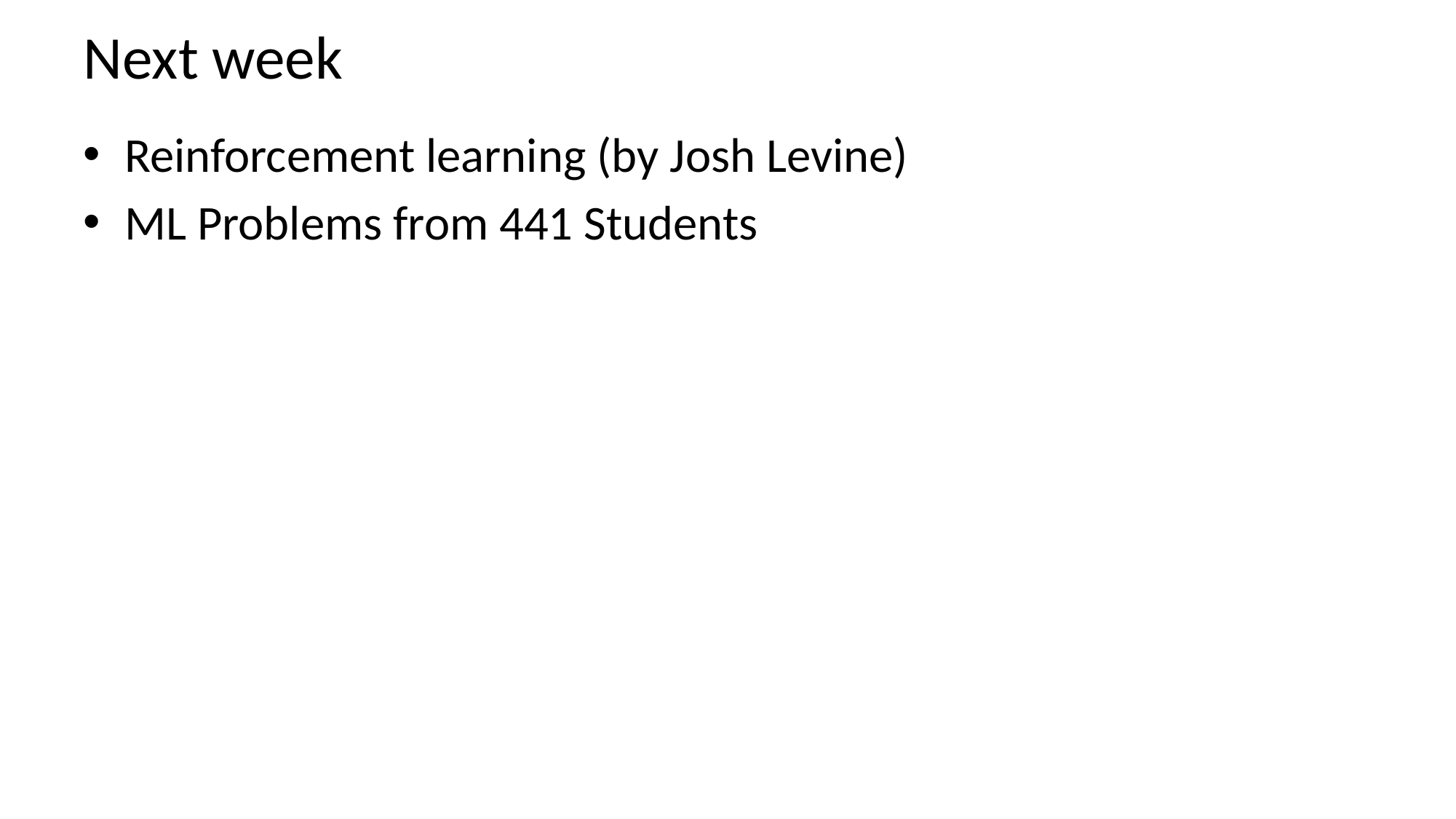

# Next week
Reinforcement learning (by Josh Levine)
ML Problems from 441 Students